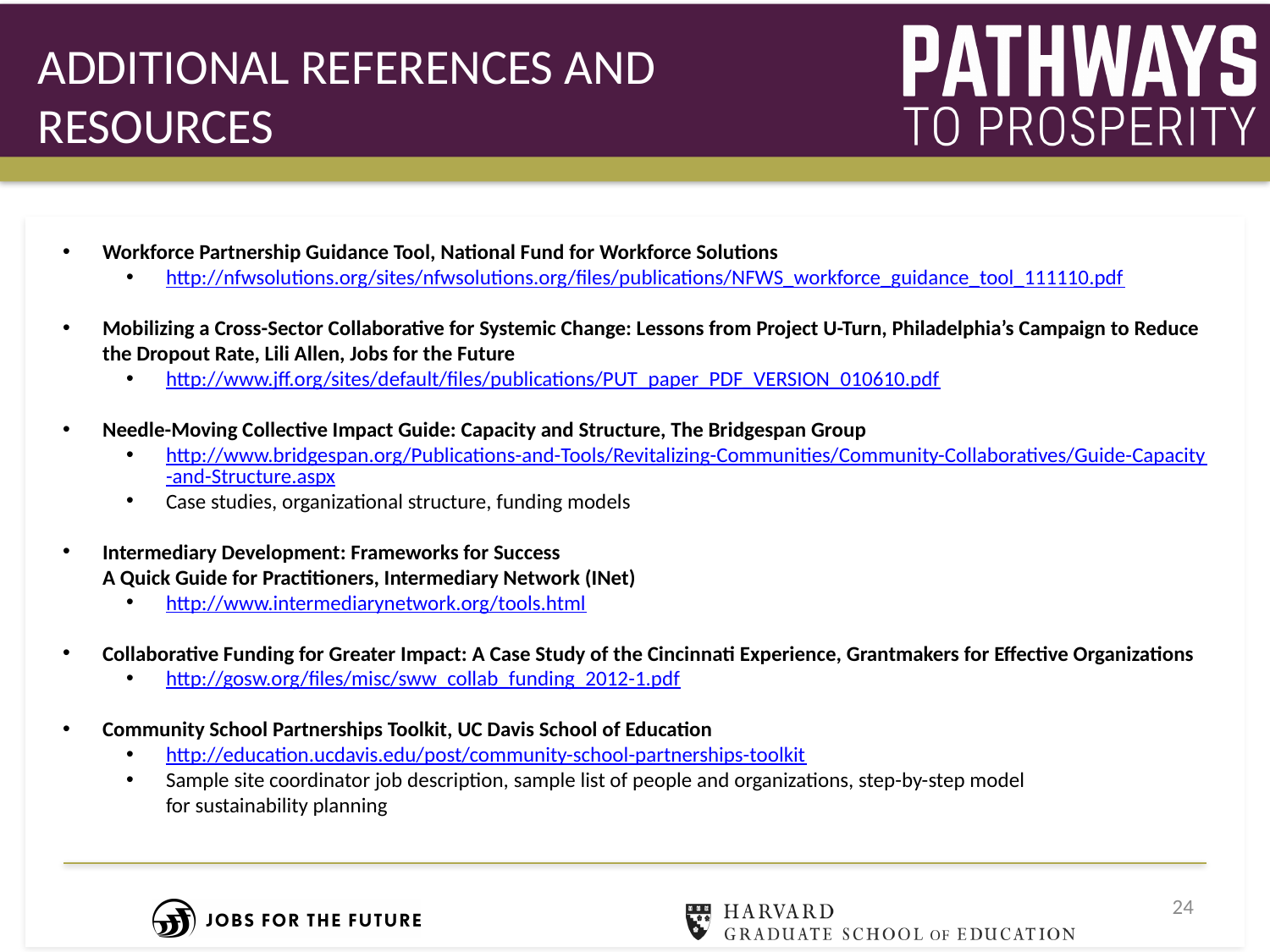

# Additional References and Resources
Workforce Partnership Guidance Tool, National Fund for Workforce Solutions
http://nfwsolutions.org/sites/nfwsolutions.org/files/publications/NFWS_workforce_guidance_tool_111110.pdf

Mobilizing a Cross-Sector Collaborative for Systemic Change: Lessons from Project U-Turn, Philadelphia’s Campaign to Reduce the Dropout Rate, Lili Allen, Jobs for the Future
http://www.jff.org/sites/default/files/publications/PUT_paper_PDF_VERSION_010610.pdf

Needle-Moving Collective Impact Guide: Capacity and Structure, The Bridgespan Group
http://www.bridgespan.org/Publications-and-Tools/Revitalizing-Communities/Community-Collaboratives/Guide-Capacity-and-Structure.aspx
Case studies, organizational structure, funding models

Intermediary Development: Frameworks for Success
A Quick Guide for Practitioners, Intermediary Network (INet)
http://www.intermediarynetwork.org/tools.html

Collaborative Funding for Greater Impact: A Case Study of the Cincinnati Experience, Grantmakers for Effective Organizations
http://gosw.org/files/misc/sww_collab_funding_2012-1.pdf

Community School Partnerships Toolkit, UC Davis School of Education
http://education.ucdavis.edu/post/community-school-partnerships-toolkit
Sample site coordinator job description, sample list of people and organizations, step-by-step model
for sustainability planning
24